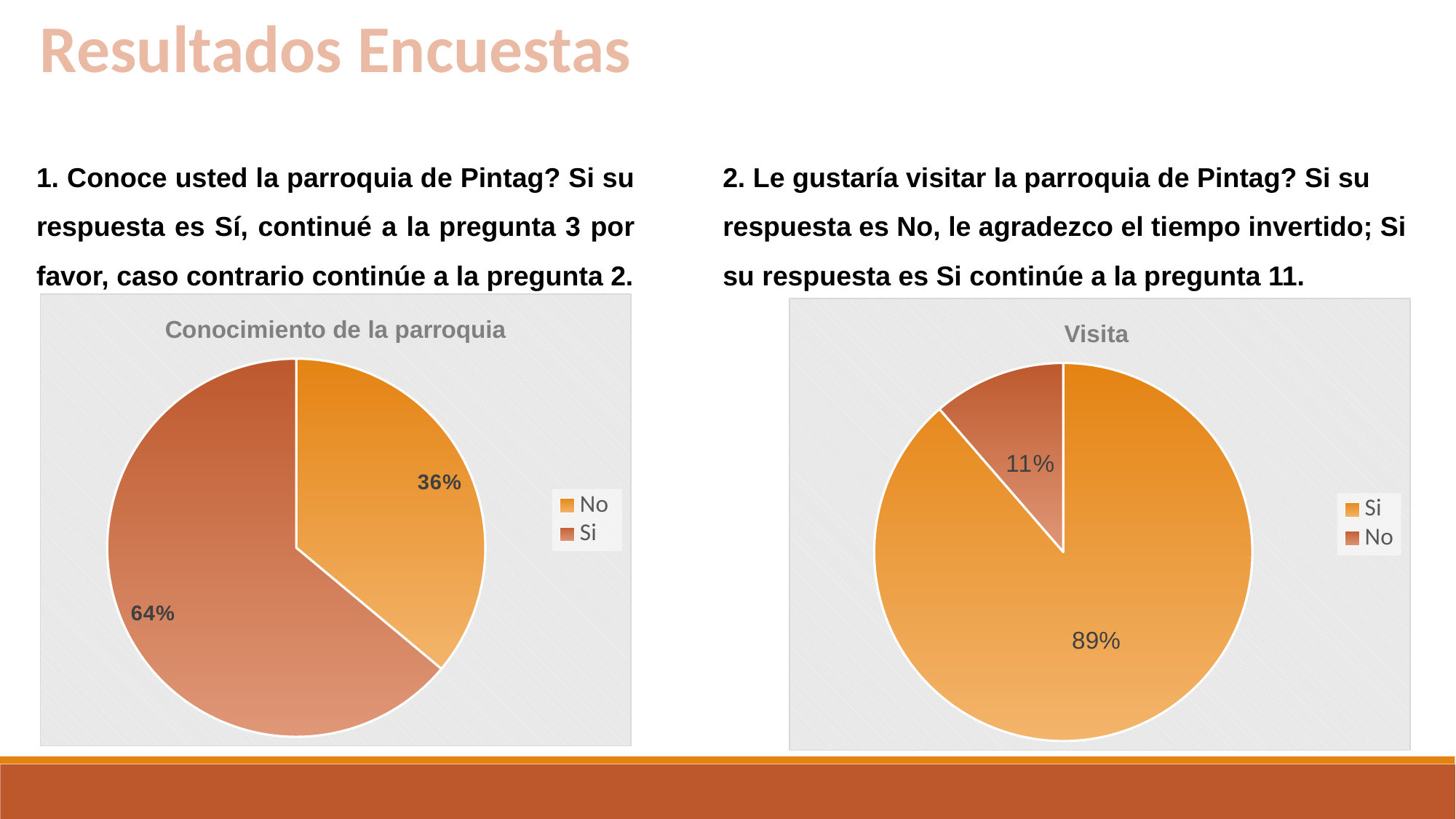

Resultados Encuestas
1. Conoce usted la parroquia de Pintag? Si su respuesta es Sí, continué a la pregunta 3 por favor, caso contrario continúe a la pregunta 2.
2. Le gustaría visitar la parroquia de Pintag? Si su respuesta es No, le agradezco el tiempo invertido; Si su respuesta es Si continúe a la pregunta 11.

### Chart: Conocimiento de la parroquia

| Category | Porcentaje |
|---|---|
| No  | 0.3607 |
| Si  | 0.6393 |

### Chart: Visita

| Category | Porcentaje  |
|---|---|
| Si  | 0.8864 |
| No | 0.1136 |